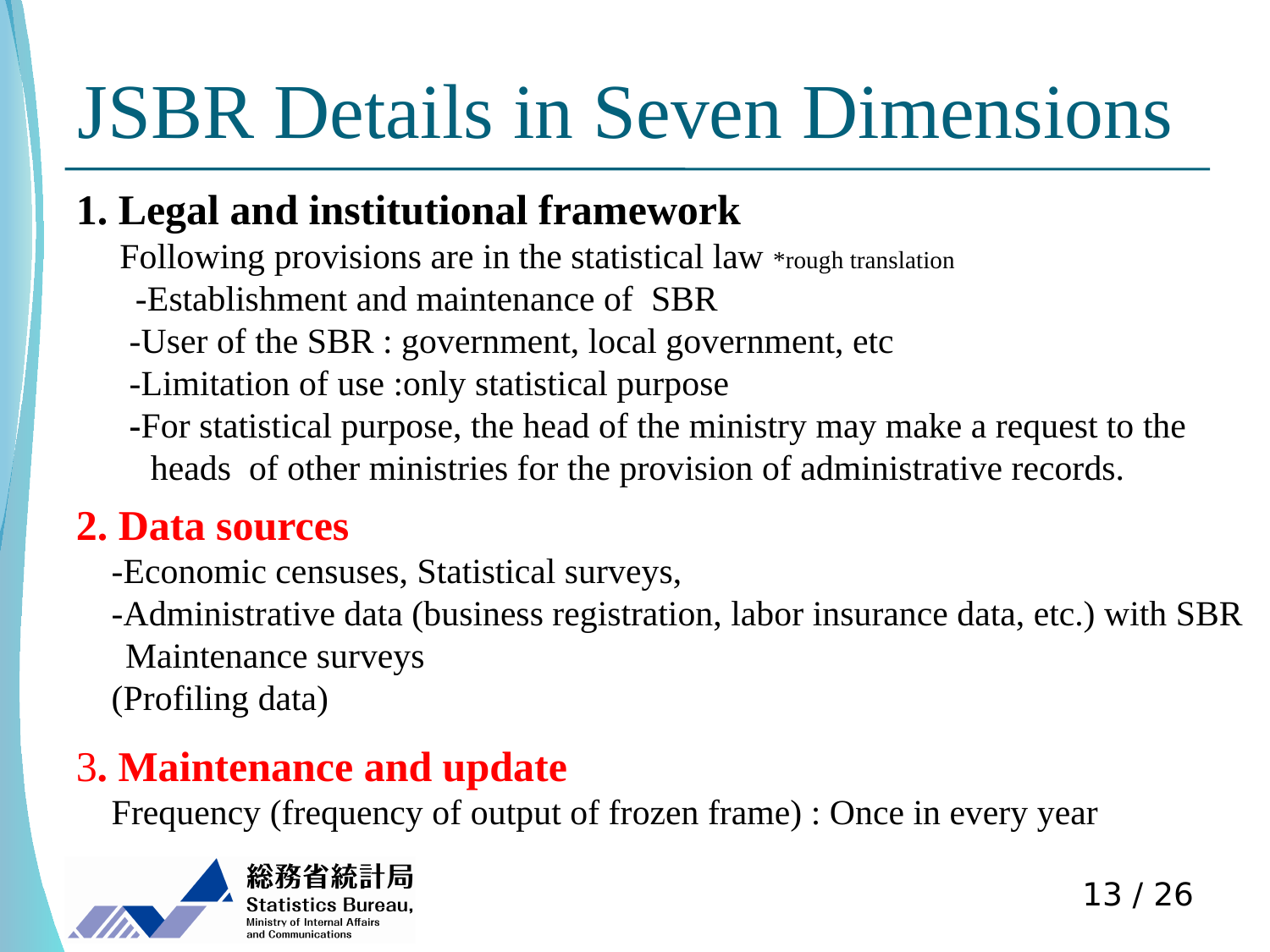

# JSBR Details in Seven Dimensions
1. Legal and institutional framework
　Following provisions are in the statistical law *rough translation
　  -Establishment and maintenance of  SBR
      -User of the SBR : government, local government, etc
      -Limitation of use :only statistical purpose
      -For statistical purpose, the head of the ministry may make a request to the heads  of other ministries for the provision of administrative records.
2. Data sources
    -Economic censuses, Statistical surveys,
    -Administrative data (business registration, labor insurance data, etc.) with SBR Maintenance surveys
    (Profiling data)
3. Maintenance and update
    Frequency (frequency of output of frozen frame) : Once in every year

13 / 26